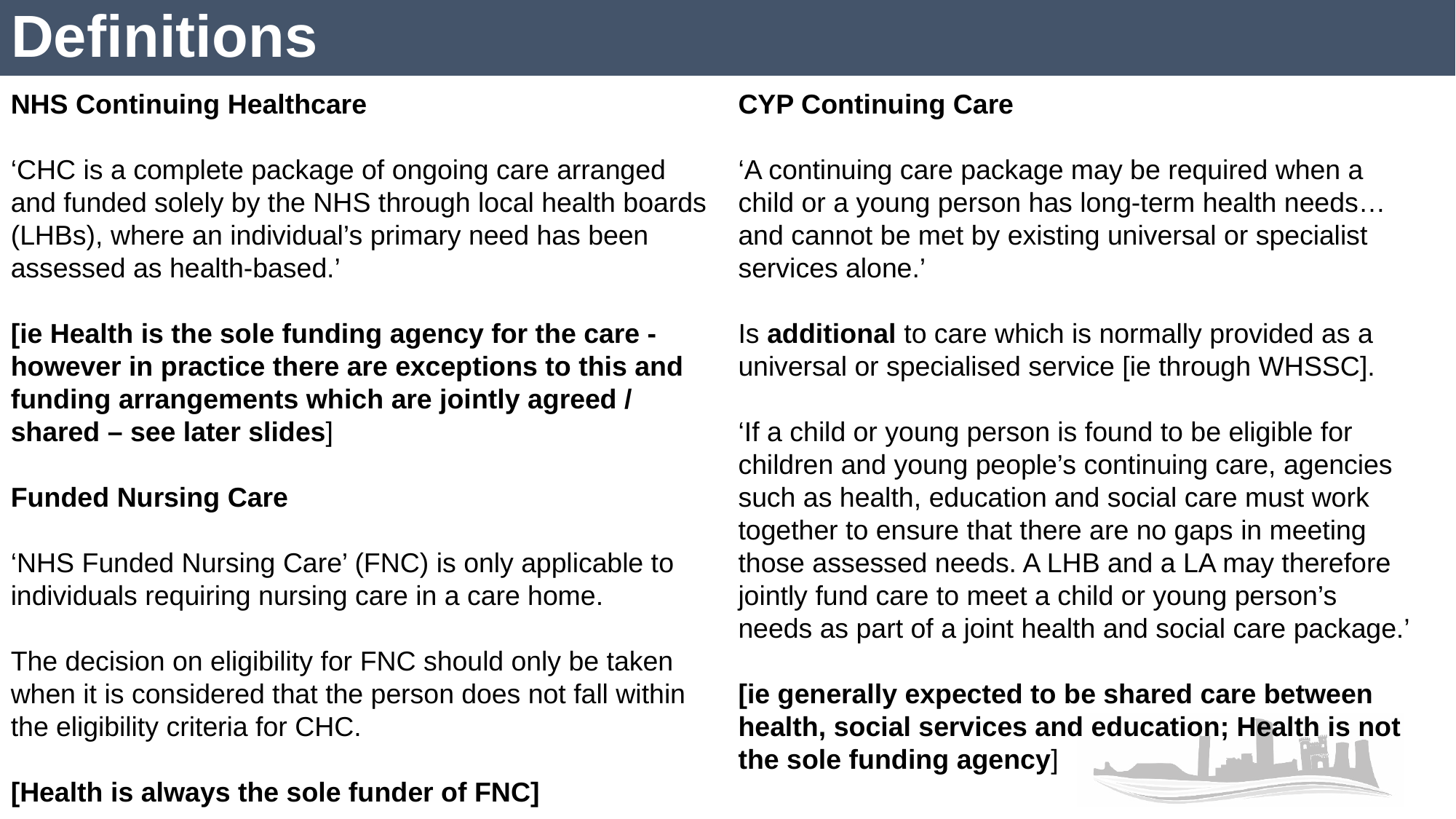

# Definitions
NHS Continuing Healthcare

‘CHC is a complete package of ongoing care arranged and funded solely by the NHS through local health boards (LHBs), where an individual’s primary need has been assessed as health-based.’

[ie Health is the sole funding agency for the care - however in practice there are exceptions to this and funding arrangements which are jointly agreed / shared – see later slides]

Funded Nursing Care

‘NHS Funded Nursing Care’ (FNC) is only applicable to individuals requiring nursing care in a care home.

The decision on eligibility for FNC should only be taken when it is considered that the person does not fall within the eligibility criteria for CHC.

[Health is always the sole funder of FNC]
CYP Continuing Care

‘A continuing care package may be required when a child or a young person has long-term health needs… and cannot be met by existing universal or specialist services alone.’

Is additional to care which is normally provided as a universal or specialised service [ie through WHSSC].

‘If a child or young person is found to be eligible for children and young people’s continuing care, agencies such as health, education and social care must work together to ensure that there are no gaps in meeting those assessed needs. A LHB and a LA may therefore jointly fund care to meet a child or young person’s needs as part of a joint health and social care package.’

[ie generally expected to be shared care between health, social services and education; Health is not the sole funding agency]